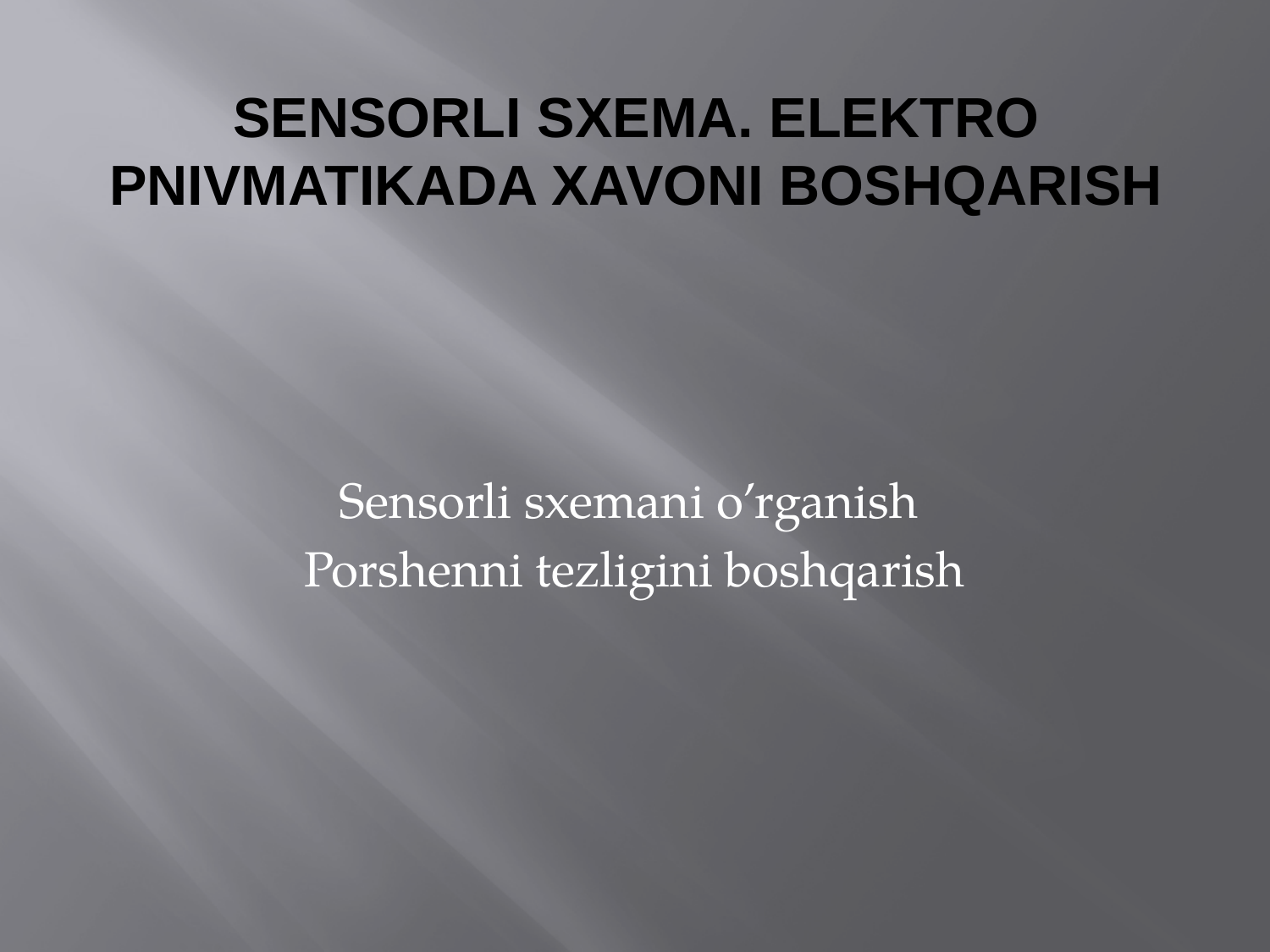

# Sensorli sxema. Elektro pnivmatikada xavoni boshqarish
Sensorli sxemani o’rganish
Porshenni tezligini boshqarish